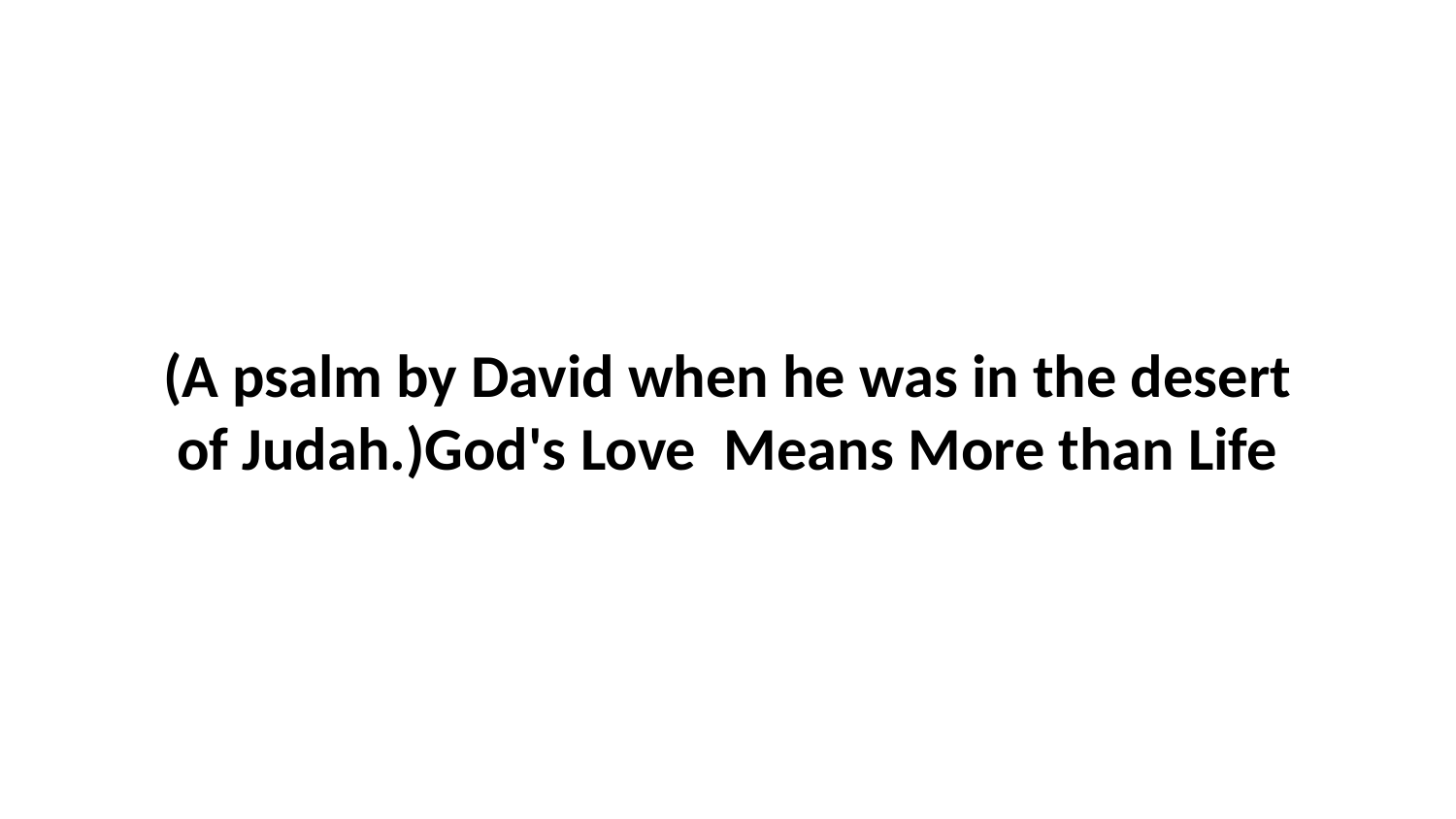

(A psalm by David when he was in the desert of Judah.)God's Love  Means More than Life